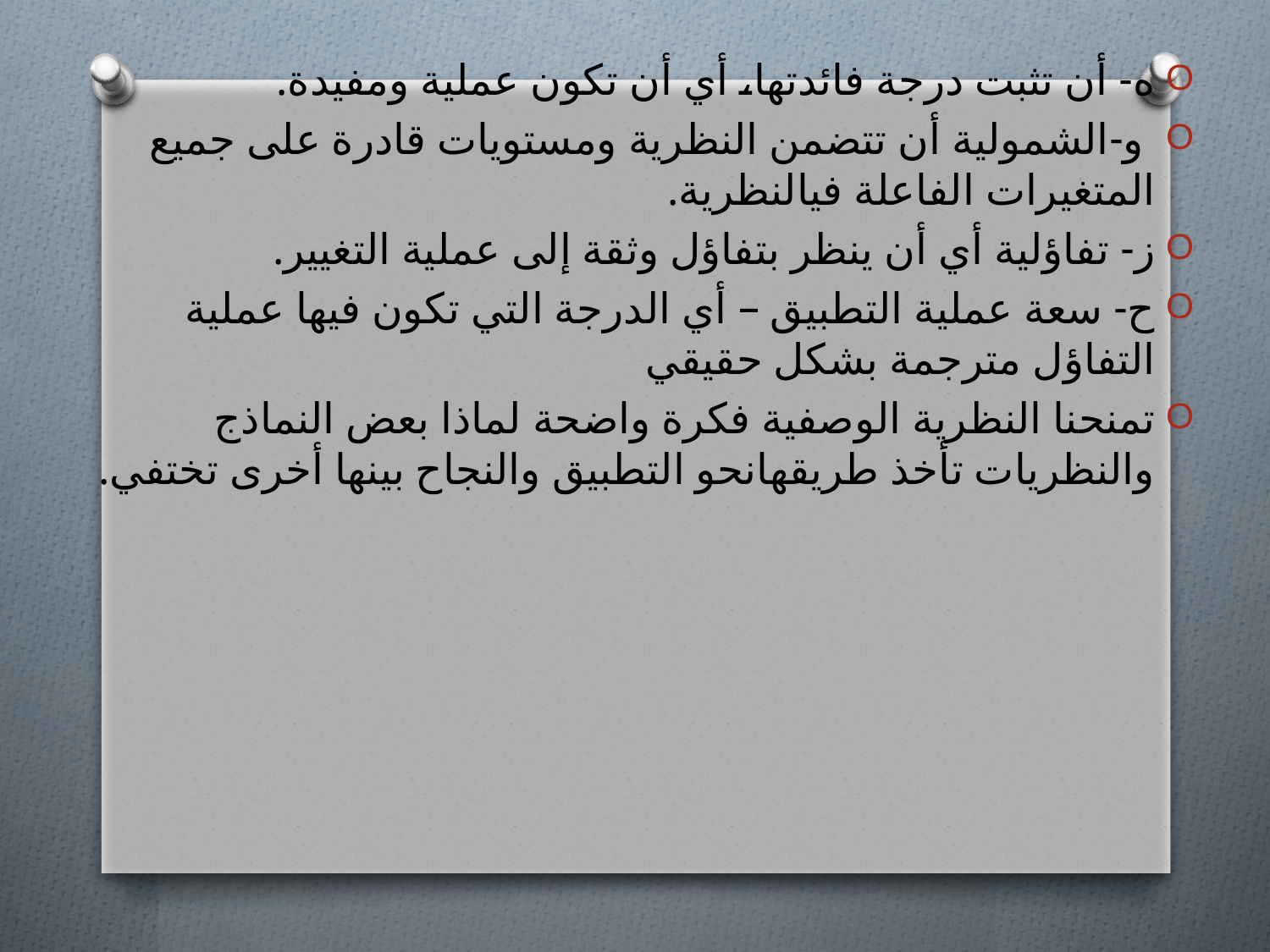

ه- أن تثبت درجة فائدتها، أي أن تكون عملية ومفيدة.
 و-الشمولية أن تتضمن النظرية ومستويات قادرة على جميع المتغيرات الفاعلة فيالنظرية.
ز- تفاؤلية أي أن ينظر بتفاؤل وثقة إلى عملية التغيير.
ح- سعة عملية التطبيق – أي الدرجة التي تكون فيها عملية التفاؤل مترجمة بشكل حقيقي
تمنحنا النظرية الوصفية فكرة واضحة لماذا بعض النماذج والنظريات تأخذ طريقهانحو التطبيق والنجاح بينها أخرى تختفي.
#